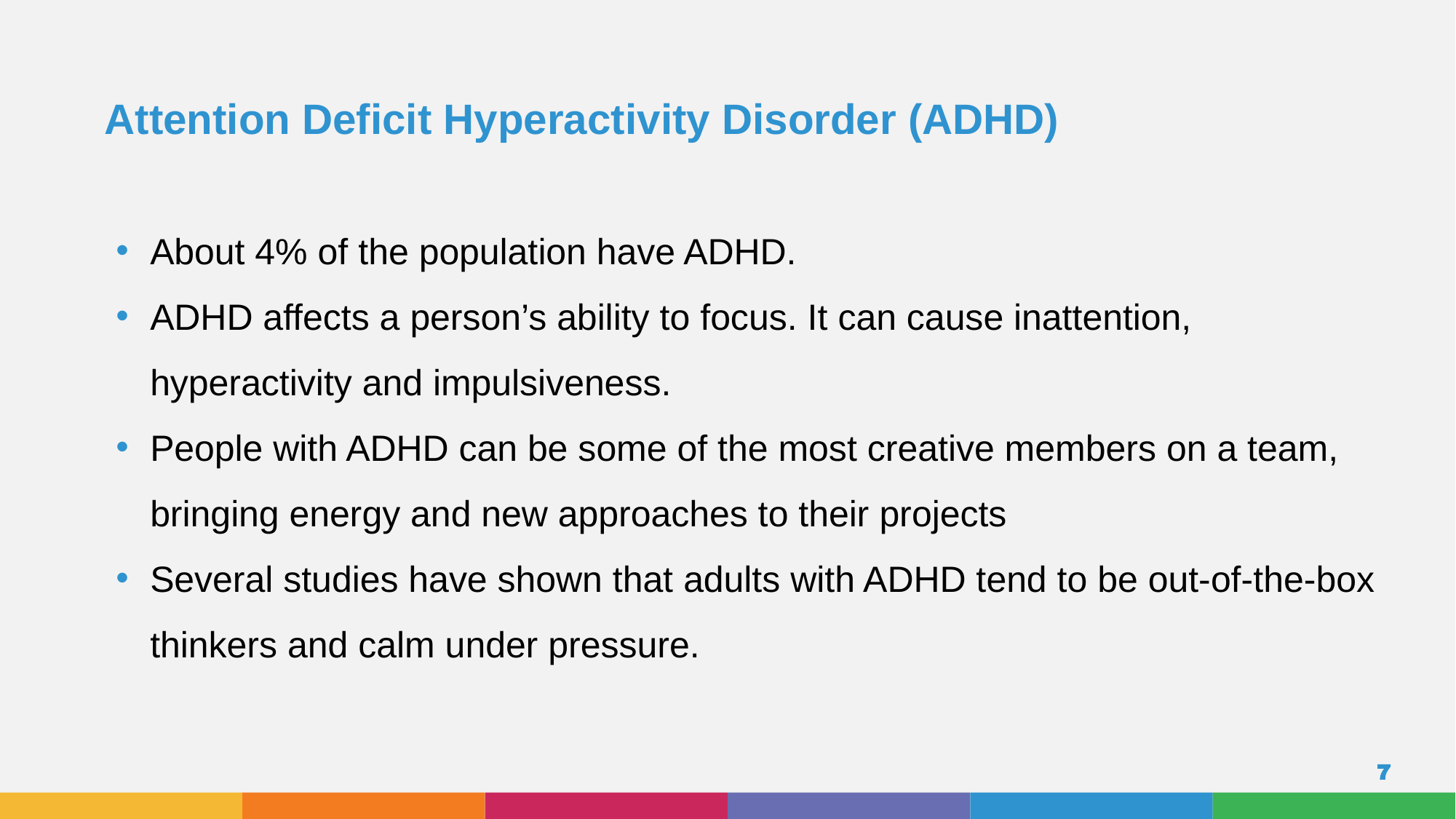

Attention Deficit Hyperactivity Disorder (ADHD)
About 4% of the population have ADHD.
ADHD affects a person’s ability to focus. It can cause inattention, hyperactivity and impulsiveness.
People with ADHD can be some of the most creative members on a team, bringing energy and new approaches to their projects
Several studies have shown that adults with ADHD tend to be out-of-the-box thinkers and calm under pressure.